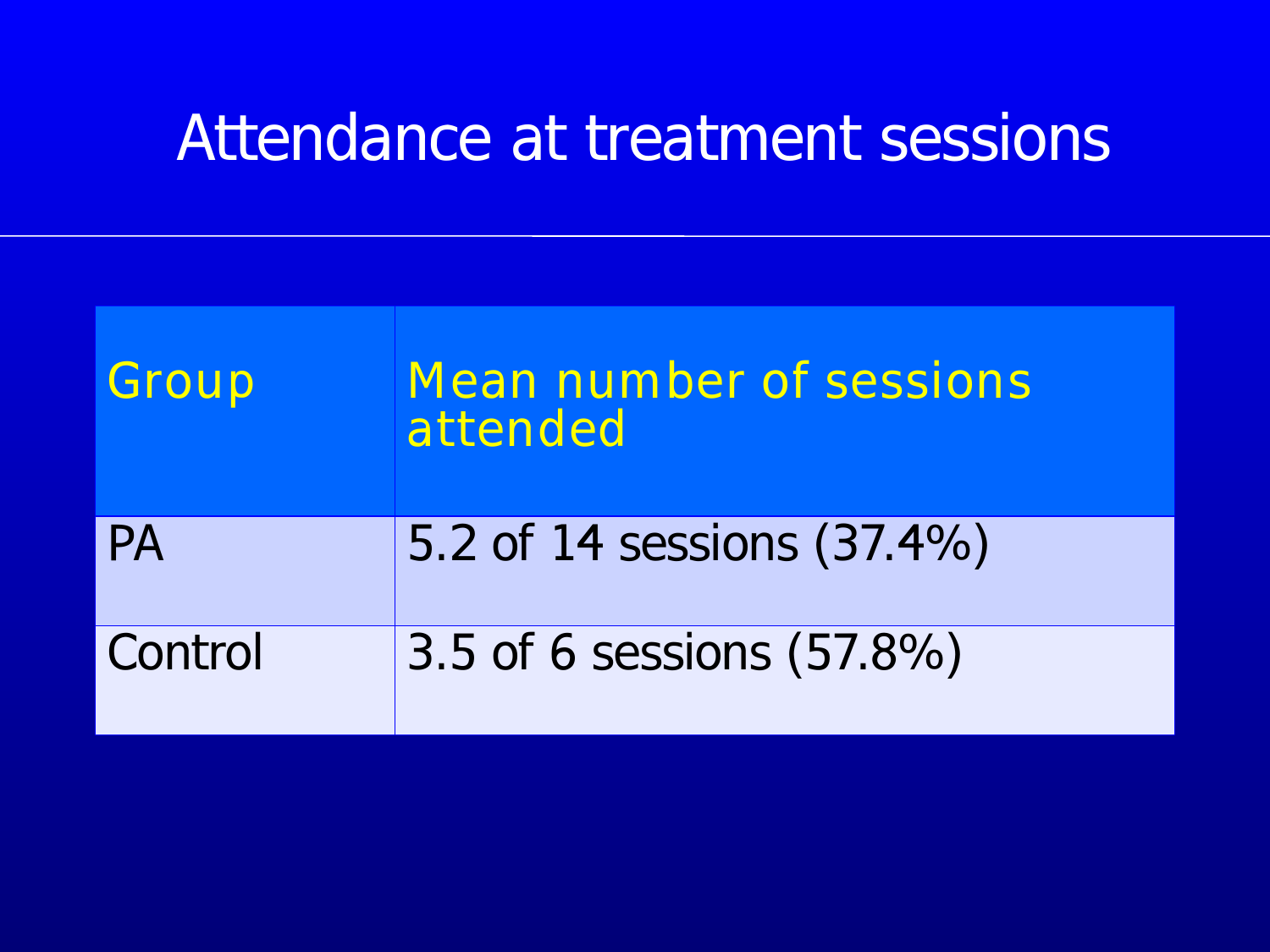

Attendance at treatment sessions

| Group | Mean number of sessions attended |
| --- | --- |
| PA | 5.2 of 14 sessions (37.4%) |
| Control | 3.5 of 6 sessions (57.8%) |